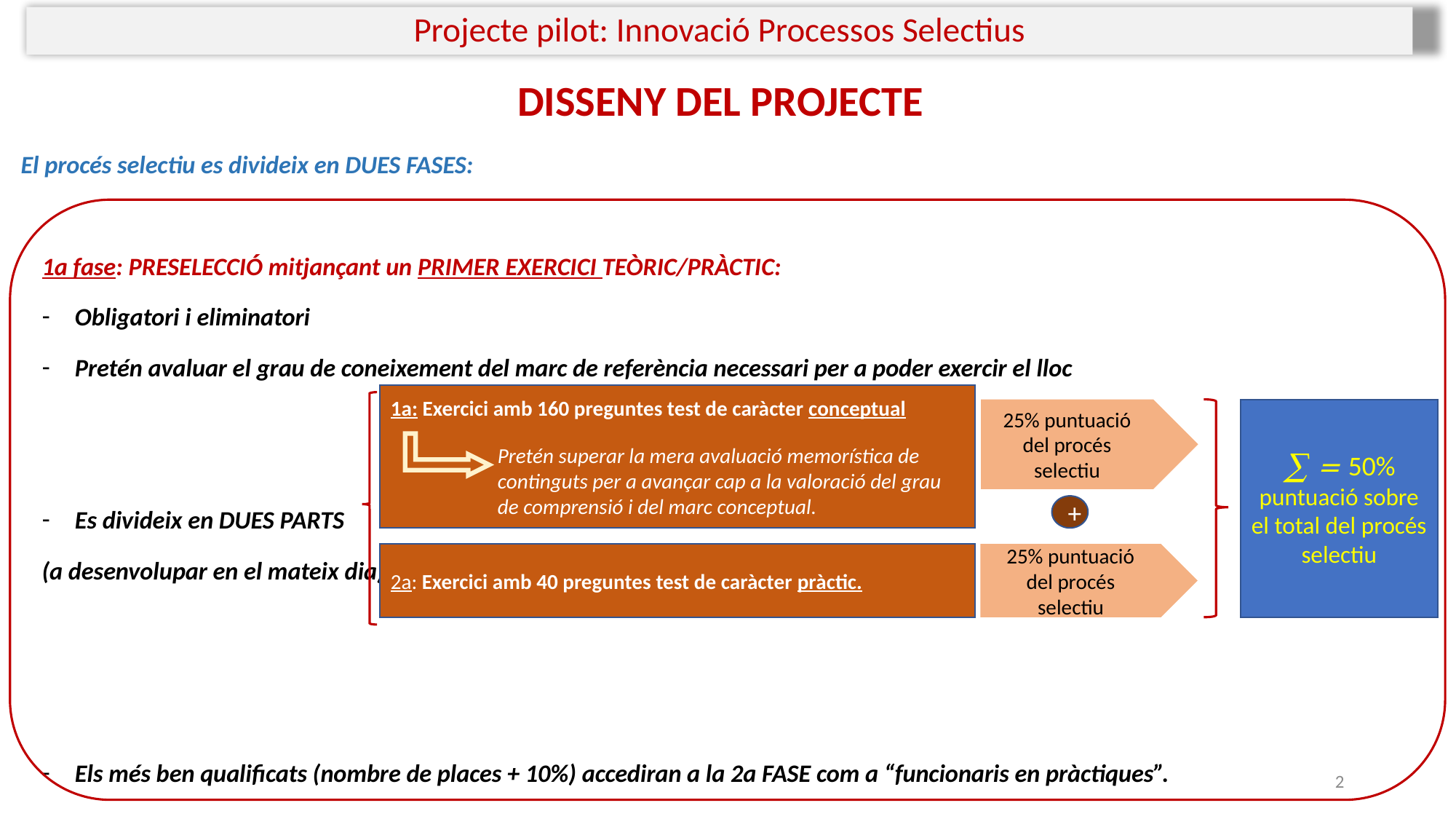

Projecte pilot: Innovació Processos Selectius
DISSENY DEL PROJECTE
El procés selectiu es divideix en DUES FASES:

1a fase: PRESELECCIÓ mitjançant un PRIMER EXERCICI TEÒRIC/PRÀCTIC:
Obligatori i eliminatori
Pretén avaluar el grau de coneixement del marc de referència necessari per a poder exercir el lloc

Es divideix en DUES PARTS
(a desenvolupar en el mateix dia)

Els més ben qualificats (nombre de places + 10%) accediran a la 2a FASE com a “funcionaris en pràctiques”.

1a: Exercici amb 160 preguntes test de caràcter conceptual

Pretén superar la mera avaluació memorística de continguts per a avançar cap a la valoració del grau de comprensió i del marc conceptual.

25% puntuació del procés selectiu

∑ = 50% puntuació sobre el total del procés selectiu

+
25% puntuació del procés selectiu
2a: Exercici amb 40 preguntes test de caràcter pràctic.
2